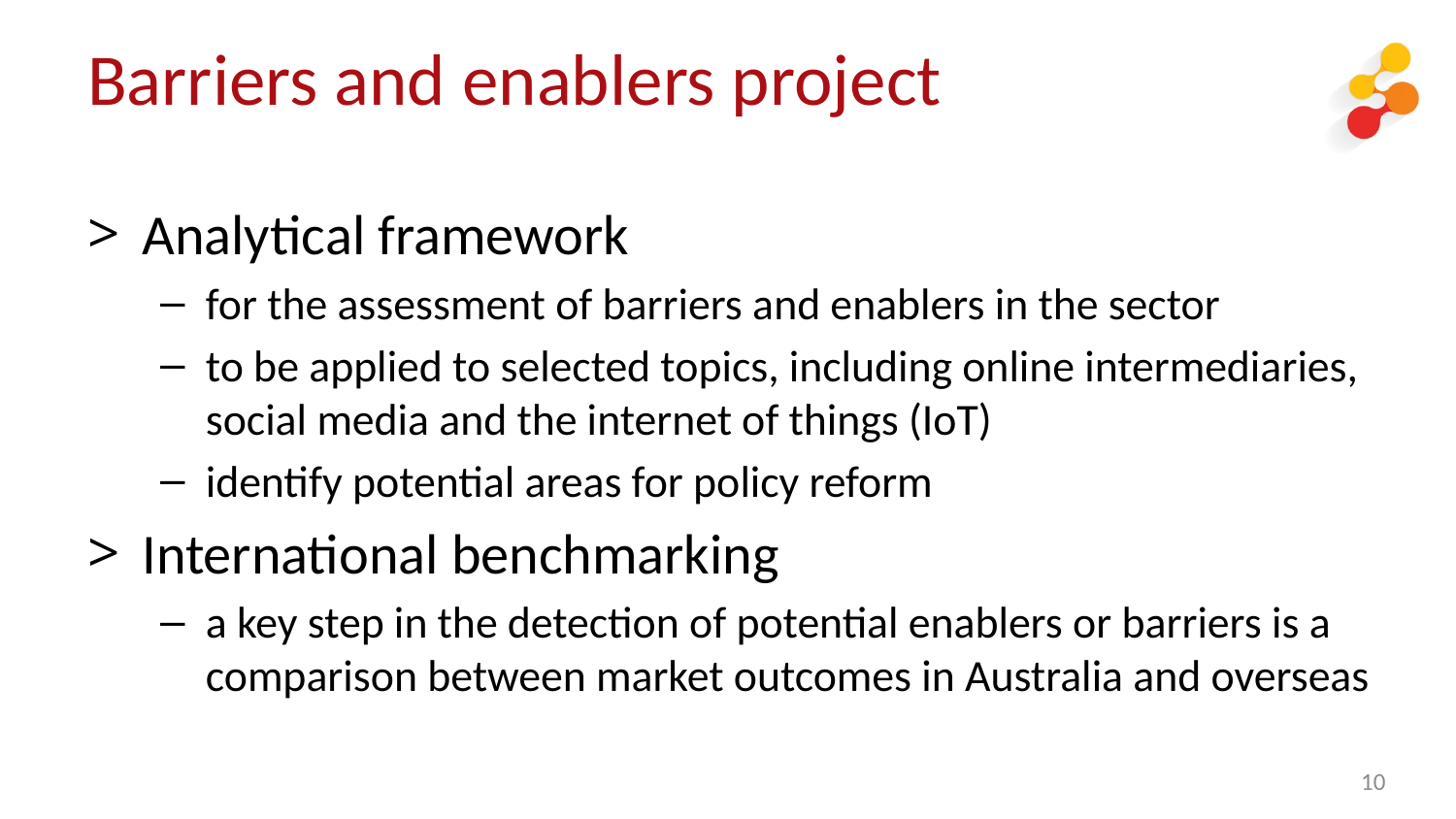

# Barriers and enablers project
Analytical framework
for the assessment of barriers and enablers in the sector
to be applied to selected topics, including online intermediaries, social media and the internet of things (IoT)
identify potential areas for policy reform
International benchmarking
a key step in the detection of potential enablers or barriers is a comparison between market outcomes in Australia and overseas
10